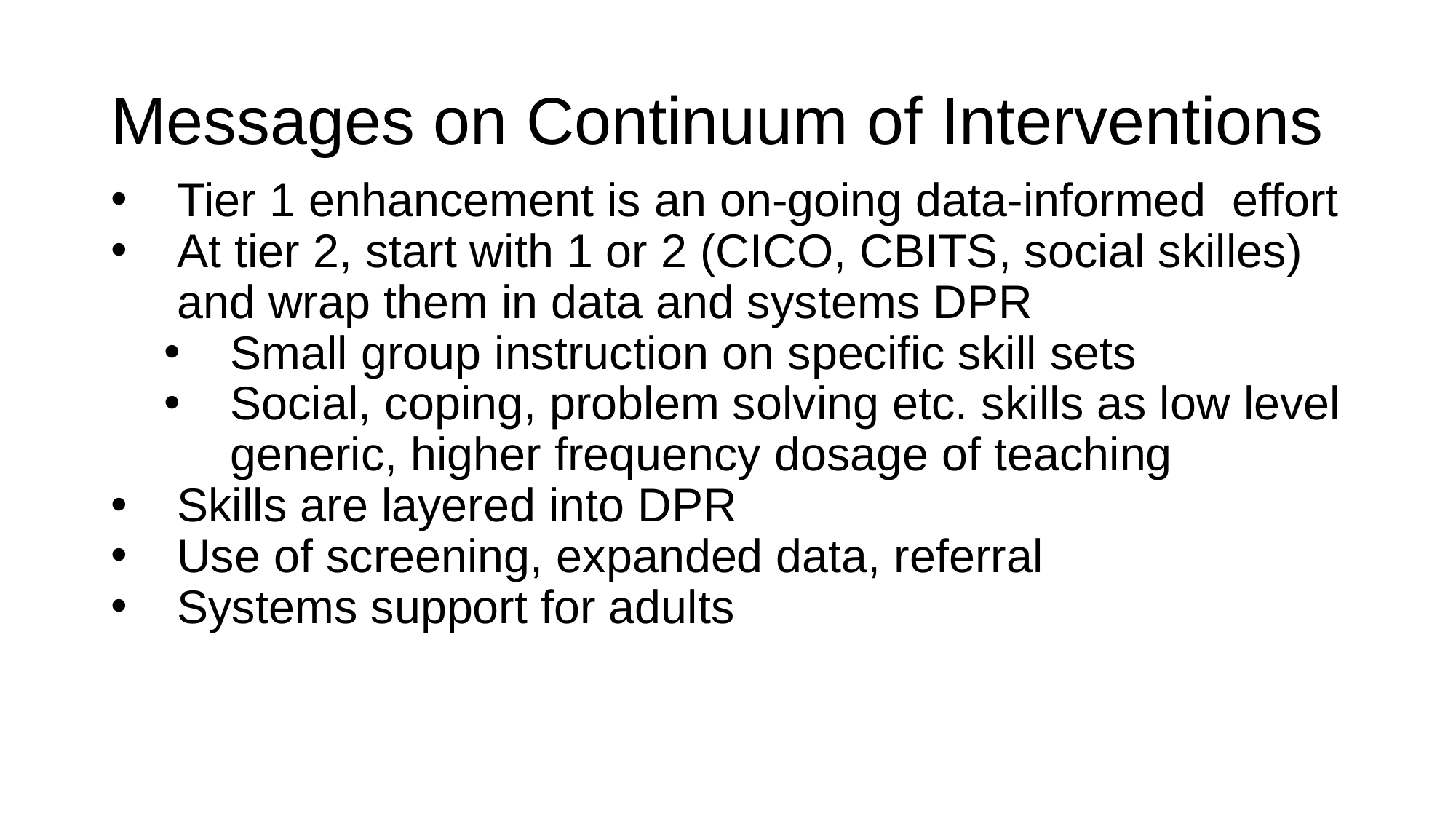

# Messages on Continuum of Interventions
Tier 1 enhancement is an on-going data-informed  effort
At tier 2, start with 1 or 2 (CICO, CBITS, social skilles) and wrap them in data and systems DPR
Small group instruction on specific skill sets
Social, coping, problem solving etc. skills as low level generic, higher frequency dosage of teaching
Skills are layered into DPR
Use of screening, expanded data, referral
Systems support for adults